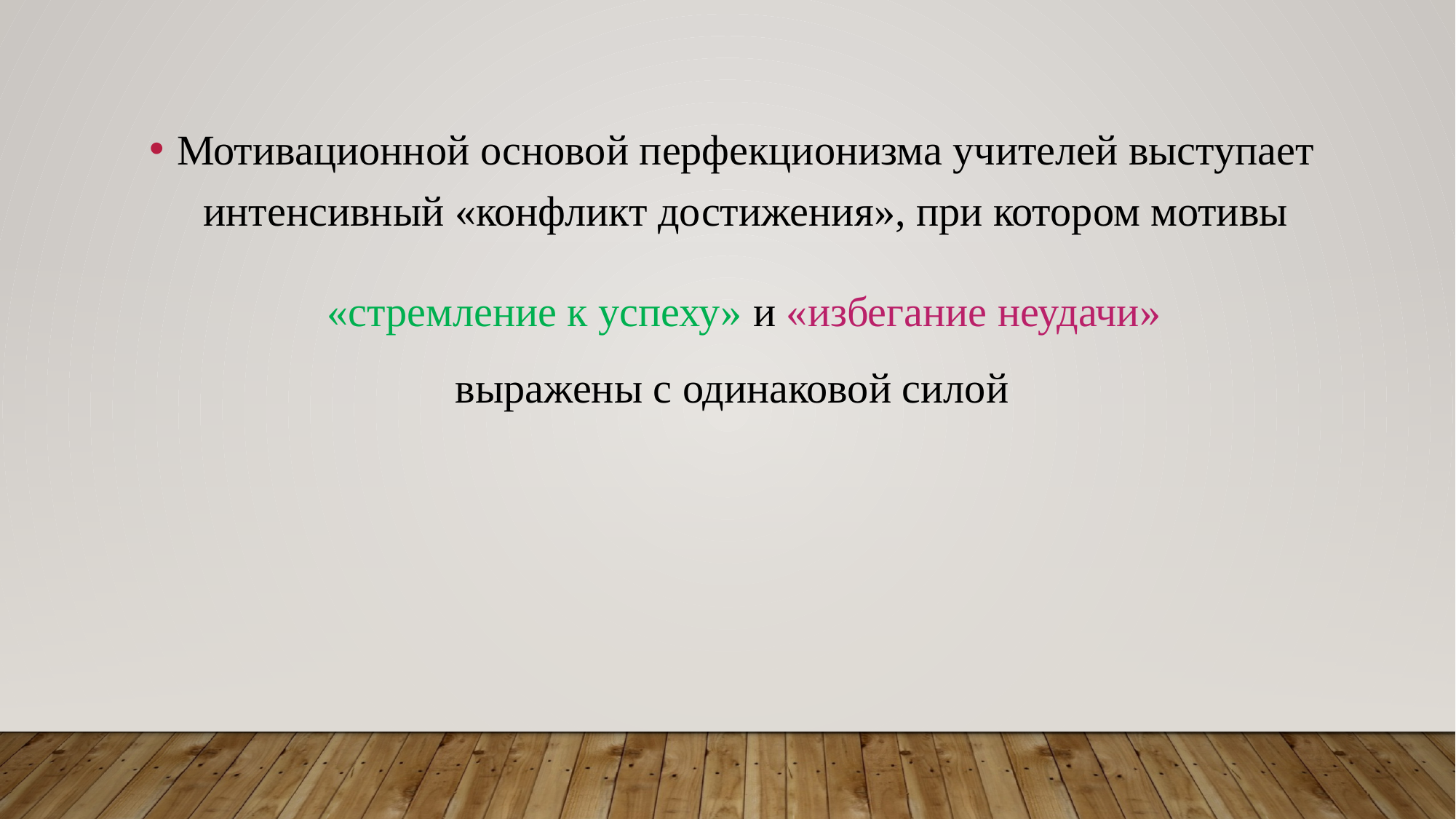

Мотивационной основой перфекционизма учителей выступает интенсивный «конфликт достижения», при котором мотивы
 «стремление к успеху» и «избегание неудачи»
выражены с одинаковой силой